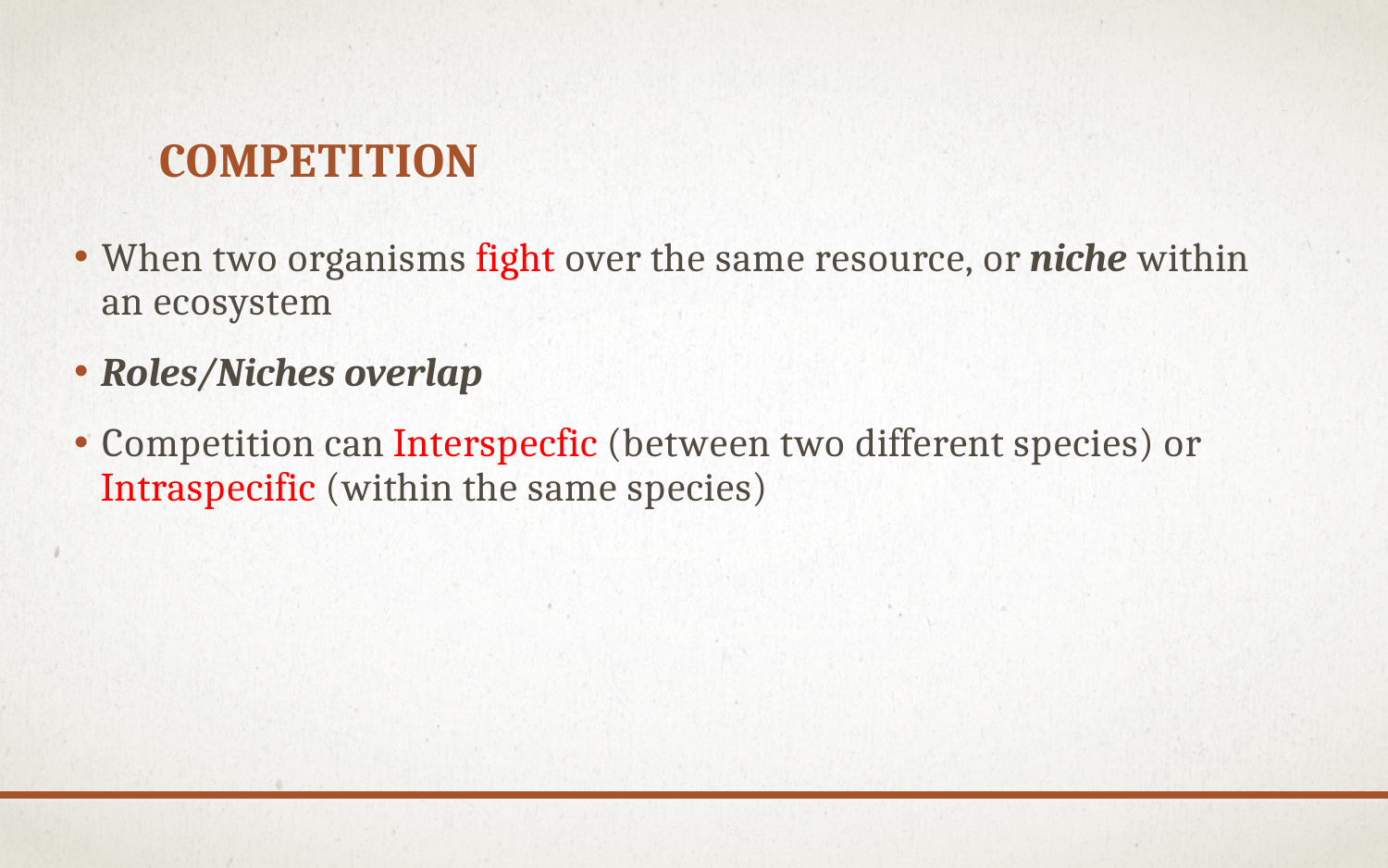

# Competition
When two organisms fight over the same resource, or niche within an ecosystem
Roles/Niches overlap
Competition can Interspecfic (between two different species) or Intraspecific (within the same species)